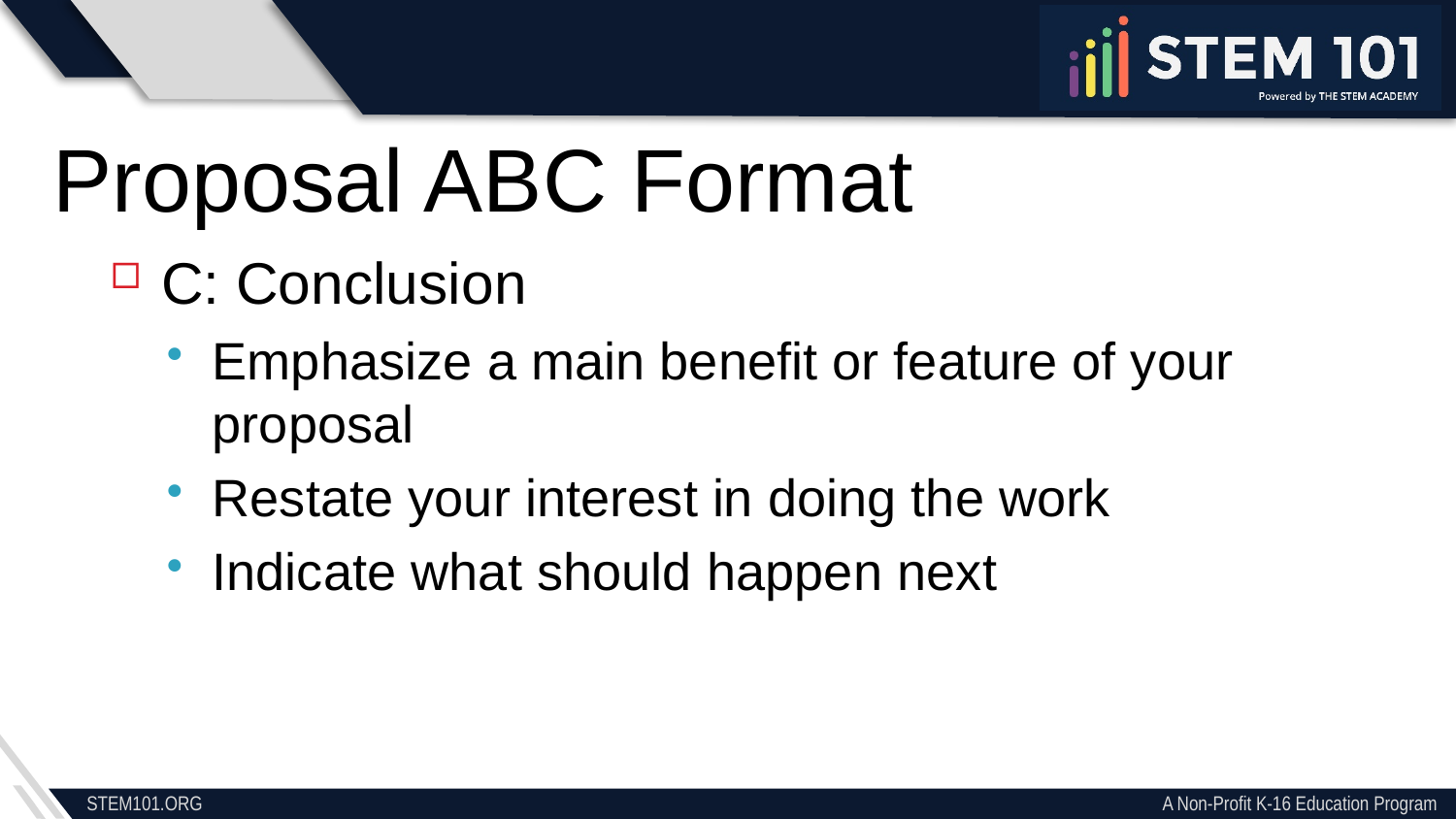

Proposal ABC Format
C: Conclusion
Emphasize a main benefit or feature of your proposal
Restate your interest in doing the work
Indicate what should happen next